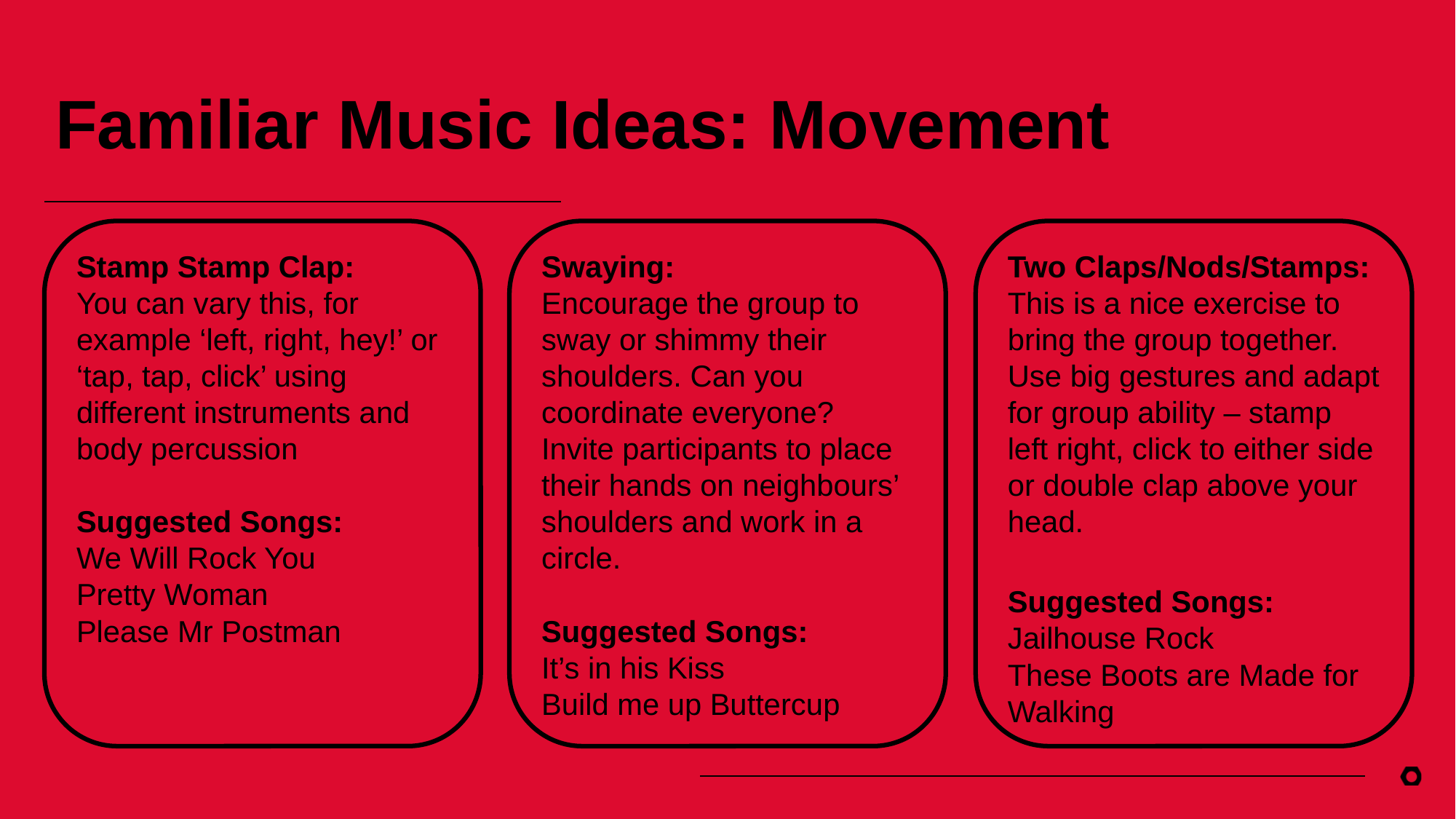

# Familiar Music Ideas: Movement
Stamp Stamp Clap:
You can vary this, for example ‘left, right, hey!’ or ‘tap, tap, click’ using different instruments and body percussion

Suggested Songs:
We Will Rock You
Pretty Woman
Please Mr Postman
Swaying:
Encourage the group to sway or shimmy their shoulders. Can you coordinate everyone? Invite participants to place their hands on neighbours’ shoulders and work in a circle.

Suggested Songs:
It’s in his Kiss
Build me up Buttercup

Two Claps/Nods/Stamps:
This is a nice exercise to bring the group together. Use big gestures and adapt for group ability – stamp left right, click to either side or double clap above your head.

Suggested Songs:
Jailhouse Rock
These Boots are Made for Walking